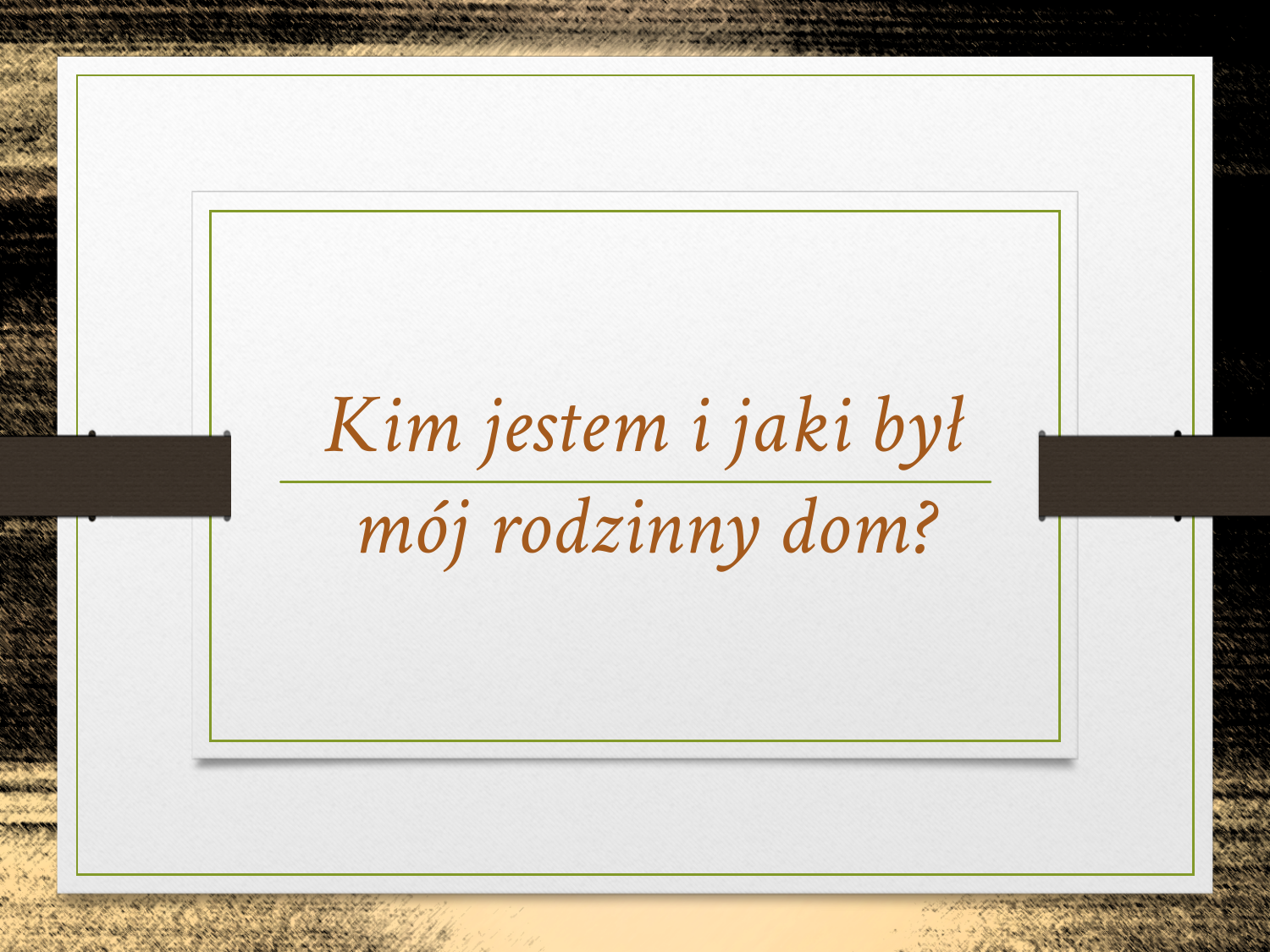

# Kim jestem i jaki był mój rodzinny dom?